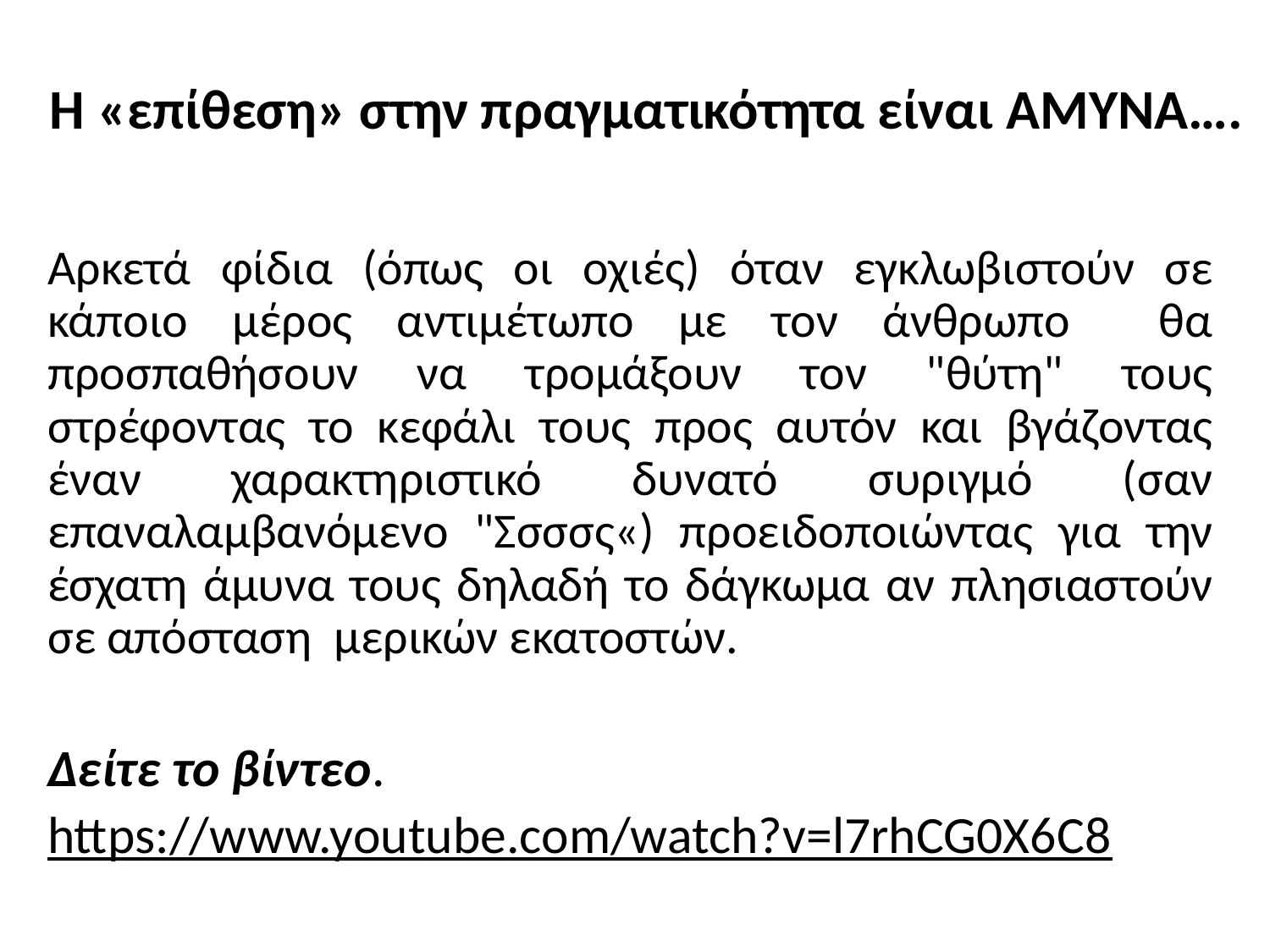

# Η «επίθεση» στην πραγματικότητα είναι ΑΜΥΝΑ….
Αρκετά φίδια (όπως οι οχιές) όταν εγκλωβιστούν σε κάποιο μέρος αντιμέτωπο με τον άνθρωπο  θα προσπαθήσουν να τρομάξουν τον "θύτη" τους στρέφοντας το κεφάλι τους προς αυτόν και βγάζοντας έναν χαρακτηριστικό δυνατό συριγμό (σαν επαναλαμβανόμενο "Σσσσς«) προειδοποιώντας για την έσχατη άμυνα τους δηλαδή το δάγκωμα αν πλησιαστούν σε απόσταση  μερικών εκατοστών.

Δείτε το βίντεο.
https://www.youtube.com/watch?v=l7rhCG0X6C8